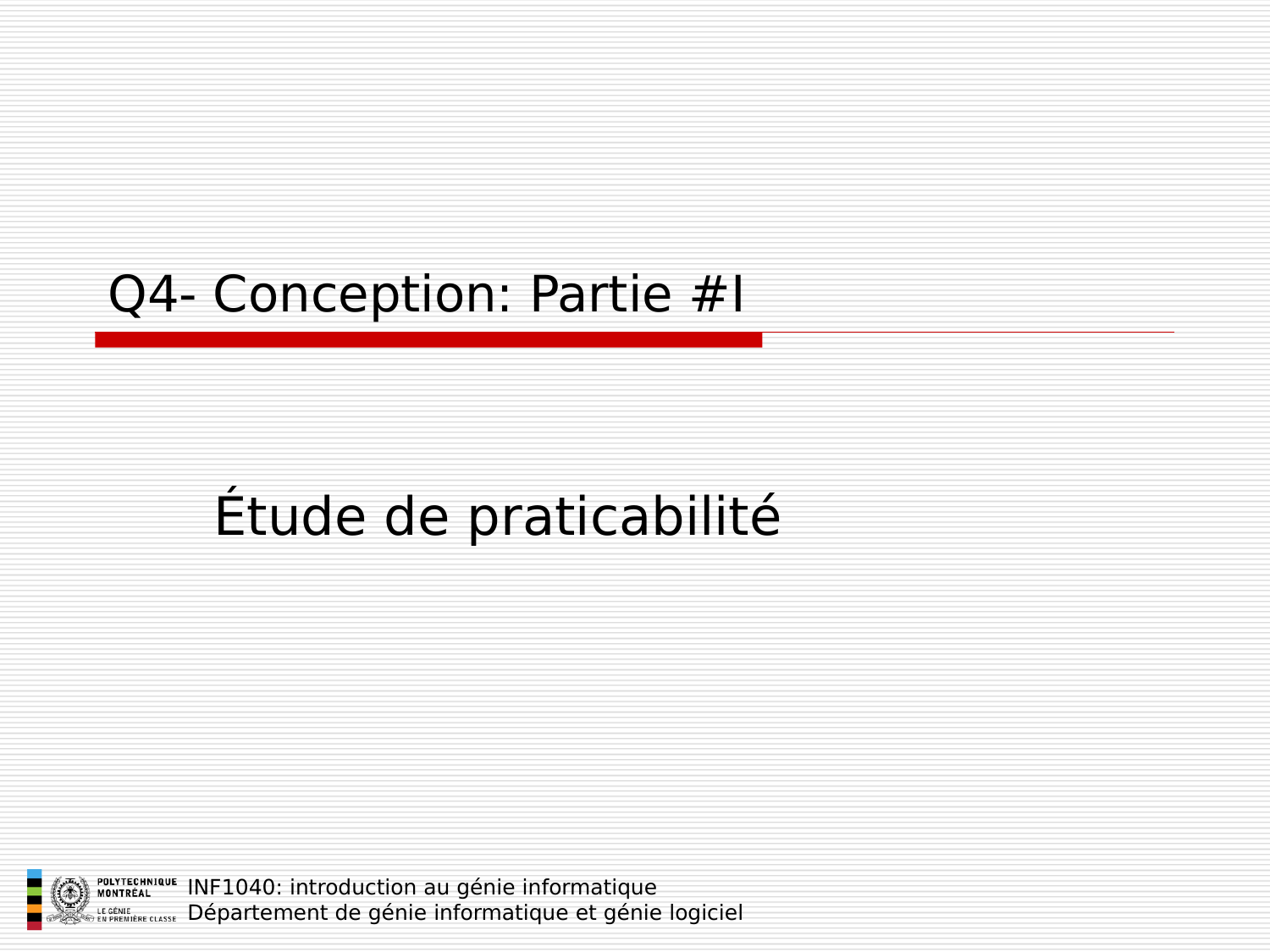

# Q4- Conception: Partie #I
Étude de praticabilité
INF1040: introduction au génie informatique
Département de génie informatique et génie logiciel